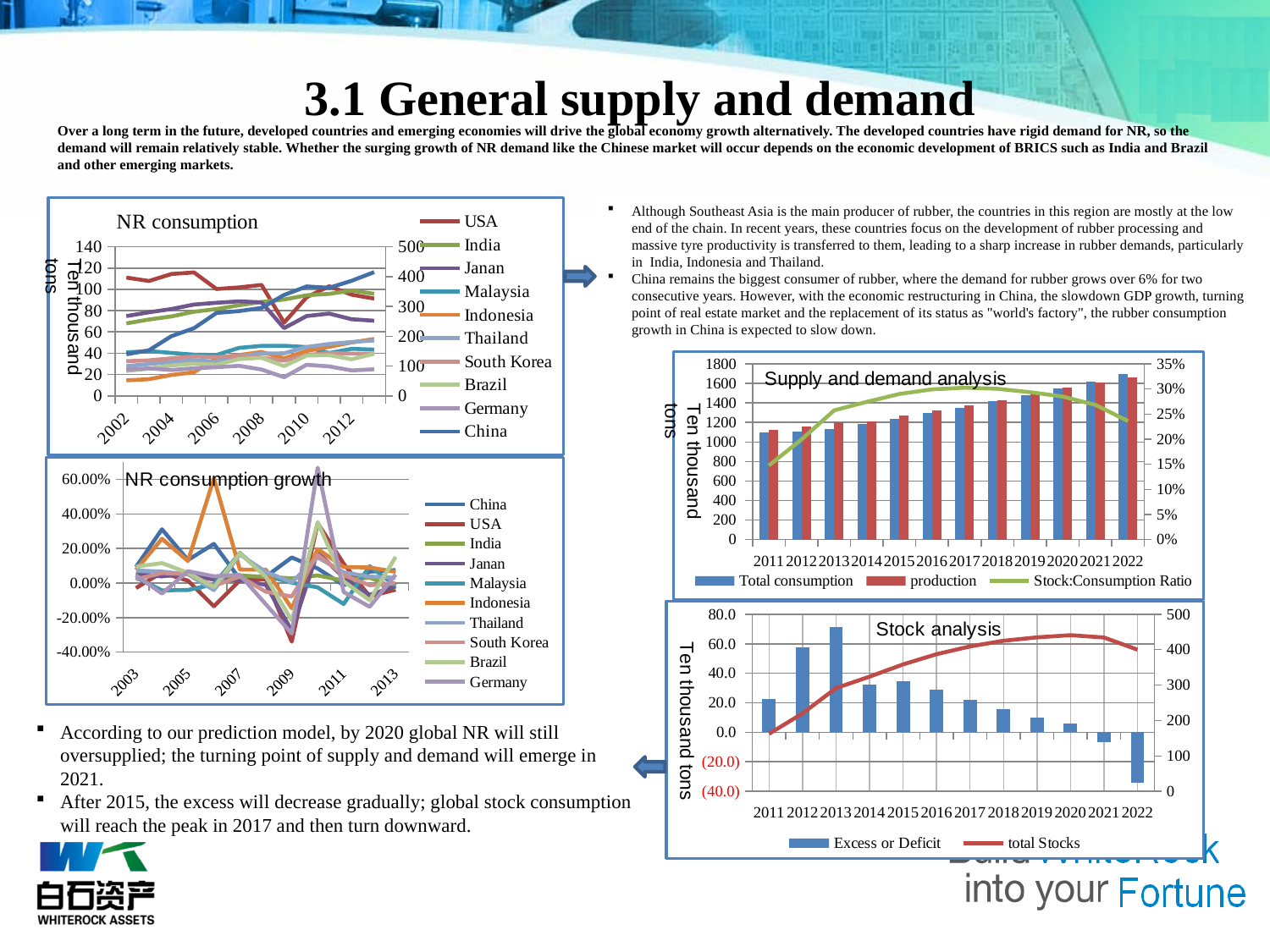

3.1 General supply and demand
Over a long term in the future, developed countries and emerging economies will drive the global economy growth alternatively. The developed countries have rigid demand for NR, so the demand will remain relatively stable. Whether the surging growth of NR demand like the Chinese market will occur depends on the economic development of BRICS such as India and Brazil and other emerging markets.

### Chart

| Category | USA | India | Janan | Malaysia | Indonesia | Thailand | South Korea | Brazil | Germany | China |
|---|---|---|---|---|---|---|---|---|---|---|
| 2002 | 111.08 | 68.0 | 74.9 | 40.79000000000001 | 14.5 | 27.84 | 32.56 | 23.34 | 24.7 | 139.5 |
| 2003 | 107.85 | 71.71 | 78.42 | 42.08 | 15.6 | 29.87 | 33.26000000000001 | 25.55 | 25.810000000000027 | 152.5 |
| 2004 | 114.36 | 74.53 | 81.48 | 40.28 | 19.6 | 31.86 | 35.17 | 28.49 | 24.23 | 200.0 |
| 2005 | 115.92 | 78.92 | 85.74000000000002 | 38.65 | 22.1 | 33.46 | 36.980000000000004 | 30.18 | 25.89 | 226.62 |
| 2006 | 100.31 | 81.51 | 87.36999999999999 | 38.33 | 35.5 | 32.08 | 36.36 | 29.43 | 26.89 | 277.97999999999956 |
| 2007 | 101.84 | 85.07 | 88.74000000000002 | 45.02 | 38.27 | 37.370000000000005 | 37.73000000000001 | 34.49 | 28.17 | 284.27 |
| 2008 | 104.1 | 88.08 | 87.79 | 46.9 | 41.23000000000001 | 39.76000000000001 | 35.82 | 35.72000000000001 | 24.69 | 294.68 |
| 2009 | 68.71 | 90.47 | 63.56 | 46.98 | 35.2 | 39.94 | 33.01 | 27.939999999999987 | 17.459999999999987 | 338.36 |
| 2010 | 92.55 | 94.43 | 74.94000000000003 | 45.78 | 42.13 | 45.87 | 38.4 | 37.800000000000004 | 29.130000000000027 | 366.8 |
| 2011 | 102.93 | 95.74000000000002 | 77.22 | 40.22000000000001 | 46.02 | 48.7 | 40.15 | 38.16000000000001 | 27.610000000000028 | 362.19 |
| 2012 | 94.95 | 98.77 | 71.93 | 44.14 | 50.15 | 50.5 | 39.63 | 34.34 | 23.8 | 385.9899999999995 |
| 2013 | 91.3 | 95.82 | 70.54 | 43.41 | 53.4 | 52.0 | 39.6 | 39.53 | 24.95 | 415.0 |
Although Southeast Asia is the main producer of rubber, the countries in this region are mostly at the low end of the chain. In recent years, these countries focus on the development of rubber processing and massive tyre productivity is transferred to them, leading to a sharp increase in rubber demands, particularly in  India, Indonesia and Thailand.
China remains the biggest consumer of rubber, where the demand for rubber grows over 6% for two consecutive years. However, with the economic restructuring in China, the slowdown GDP growth, turning point of real estate market and the replacement of its status as "world's factory", the rubber consumption growth in China is expected to slow down.

### Chart

| Category | Total consumption | production | Stock:Consumption Ratio |
|---|---|---|---|
| 2011 | 1100.7 | 1123.0 | 0.1476333242482057 |
| 2012 | 1102.7 | 1160.3 | 0.19960097941416519 |
| 2013 | 1132.2 | 1203.6 | 0.25746334569863977 |
| 2014 | 1180.54388 | 1213.0 | 0.27441260379072124 |
| 2015 | 1235.4169612000019 | 1269.9 | 0.2901361807853413 |
| 2016 | 1293.5487027192 | 1322.3 | 0.29932421969646655 |
| 2017 | 1352.9708824303875 | 1375.1 | 0.3025339118275318 |
| 2018 | 1415.359522716709 | 1431.2 | 0.3003901440657503 |
| 2019 | 1480.8794292213022 | 1490.6 | 0.2936637602840324 |
| 2020 | 1547.7617160311522 | 1553.9 | 0.2849397947457504 |
| 2021 | 1618.3111289595818 | 1611.7 | 0.2684327932669814 |
| 2022 | 1693.5562654626617 | 1659.2 | 0.23621979347093927 |

### Chart

| Category | China | USA | India | Janan | Malaysia | Indonesia | Thailand | South Korea | Brazil | Germany |
|---|---|---|---|---|---|---|---|---|---|---|
| 2003 | 0.0931899641577061 | -0.02907814187972642 | 0.05455882352941174 | 0.04699599465954614 | 0.0316253983819564 | 0.07586206896551732 | 0.07291666666666682 | 0.021498771498771406 | 0.09468723221936594 | 0.04493927125506081 |
| 2004 | 0.31147540983606625 | 0.06036161335187779 | 0.03932505926649014 | 0.03902065799540936 | -0.04277566539923948 | 0.25641025641025655 | 0.06662202879142948 | 0.05742633794347592 | 0.11506849315068483 | -0.061216582719875956 |
| 2005 | 0.13310000000000002 | 0.013641133263378855 | 0.05890245538709246 | 0.052282768777614015 | -0.0404667328699108 | 0.12755102040816327 | 0.05021971123666048 | 0.05146431617856113 | 0.05931905931905938 | 0.06851011143210897 |
| 2006 | 0.22663489541964527 | -0.13466183574879226 | 0.032818043588444104 | 0.019010963377653484 | -0.008279430789133272 | 0.6063348416289591 | -0.041243275552899056 | -0.016765819361817185 | -0.02485089463220676 | 0.03862495171881035 |
| 2007 | 0.022627527160227257 | 0.015252716578606313 | 0.043675622622990885 | 0.015680439510129245 | 0.1745369162535872 | 0.07802816901408458 | 0.1649002493765586 | 0.037678767876787665 | 0.17193340129119994 | 0.04760133878765337 |
| 2008 | 0.036620114679706016 | 0.022191673212882866 | 0.03538262607264612 | -0.0107054315979264 | 0.041759218125277546 | 0.07734517899137688 | 0.06395504415306398 | -0.050622846541213795 | 0.03566251087271665 | -0.1235356762513315 |
| 2009 | 0.1482285869417674 | -0.33996157540826216 | 0.027134423251589473 | -0.2759995443672405 | 0.0017057569296374923 | -0.1462527285956826 | 0.004527162977867196 | -0.07844779452819672 | -0.21780515117581206 | -0.29283110571081455 |
| 2010 | 0.08405248847381504 | 0.3469655072041921 | 0.043771415938985404 | 0.17904342353681593 | -0.02554278416347375 | 0.19687499999999997 | 0.1484727090635954 | 0.1632838533777644 | 0.3528990694345028 | 0.6683848797250866 |
| 2011 | -0.01256815703380594 | 0.11215559157212328 | 0.013872709943873641 | 0.030424339471577334 | -0.12145041502839657 | 0.09233325421314956 | 0.06169609766732082 | 0.04557291666666667 | 0.009523809523809523 | -0.052179883281840006 |
| 2012 | 0.0657113669620918 | -0.0775284173710289 | 0.03164821391268021 | -0.0685055685055684 | 0.09746394828443566 | 0.08974358974358965 | 0.03696098562628336 | -0.01295143212951422 | -0.10010482180293492 | -0.13799348062296318 |
| 2013 | 0.07515738749708539 | -0.038441284886782584 | -0.029867368634200735 | -0.01932434311135828 | -0.01653828726778441 | 0.06480558325024938 | 0.029702970297029743 | -0.0007570022710068434 | 0.15113570180547484 | 0.04831932773109238 |

### Chart

| Category | Excess or Deficit | total Stocks |
|---|---|---|
| 2011 | 22.299999999999926 | 162.5 |
| 2012 | 57.59999999999997 | 220.1 |
| 2013 | 71.39999999999986 | 291.5 |
| 2014 | 32.456120000000055 | 323.95611999999915 |
| 2015 | 34.48303880000003 | 358.43915879999935 |
| 2016 | 28.75129728079989 | 387.1904560808 |
| 2017 | 22.12911756961239 | 409.3195736504124 |
| 2018 | 15.840477283290966 | 425.16005093370393 |
| 2019 | 9.720570778695672 | 434.88062171239903 |
| 2020 | 6.1382839688478725 | 441.0189056812469 |
| 2021 | -6.611128959583766 | 434.40777672166314 |
| 2022 | -34.35626546265907 | 400.0515112590037 |
According to our prediction model, by 2020 global NR will still oversupplied; the turning point of supply and demand will emerge in 2021.
After 2015, the excess will decrease gradually; global stock consumption will reach the peak in 2017 and then turn downward.